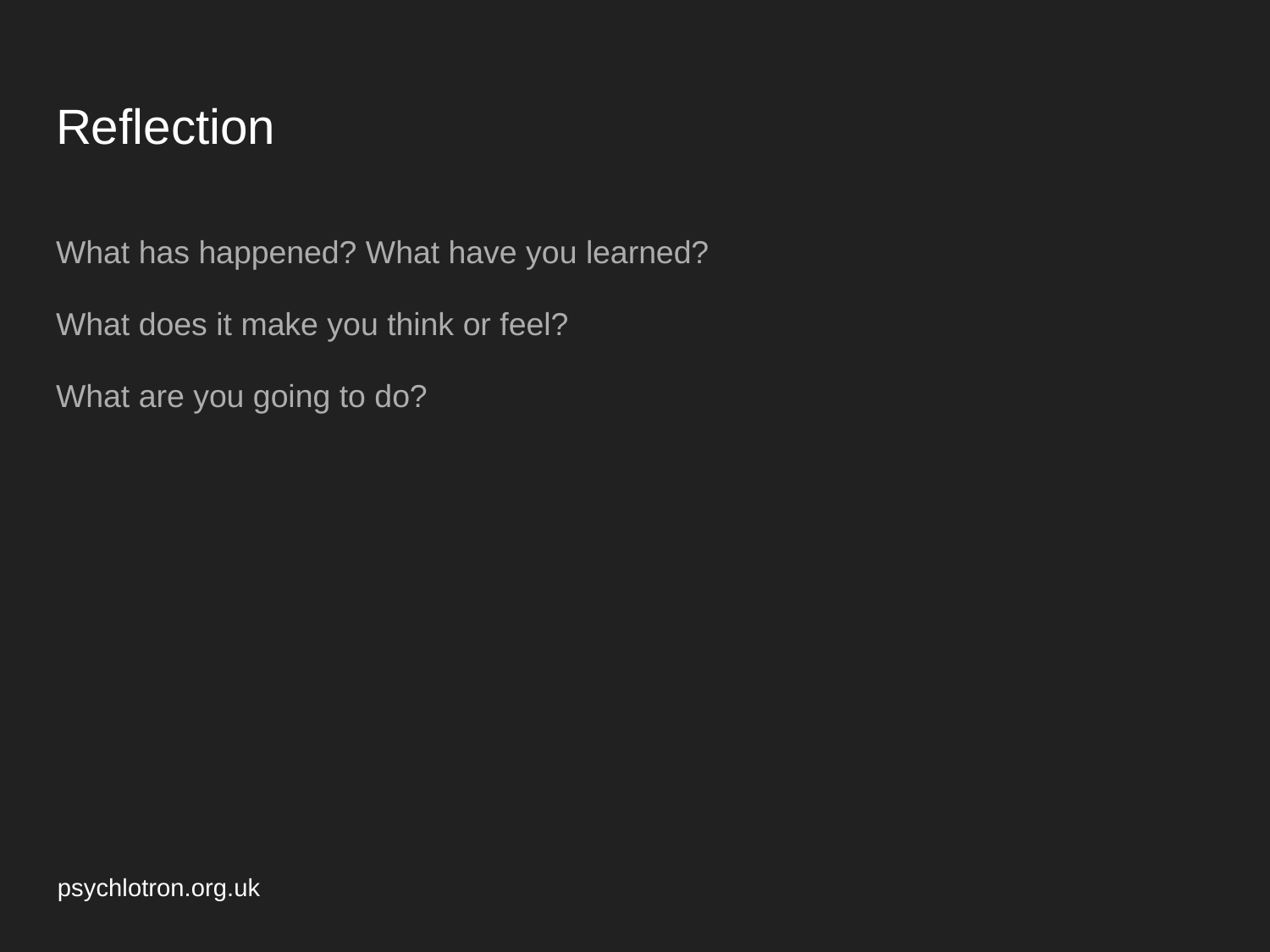

# Reflection
What has happened? What have you learned?
What does it make you think or feel?
What are you going to do?